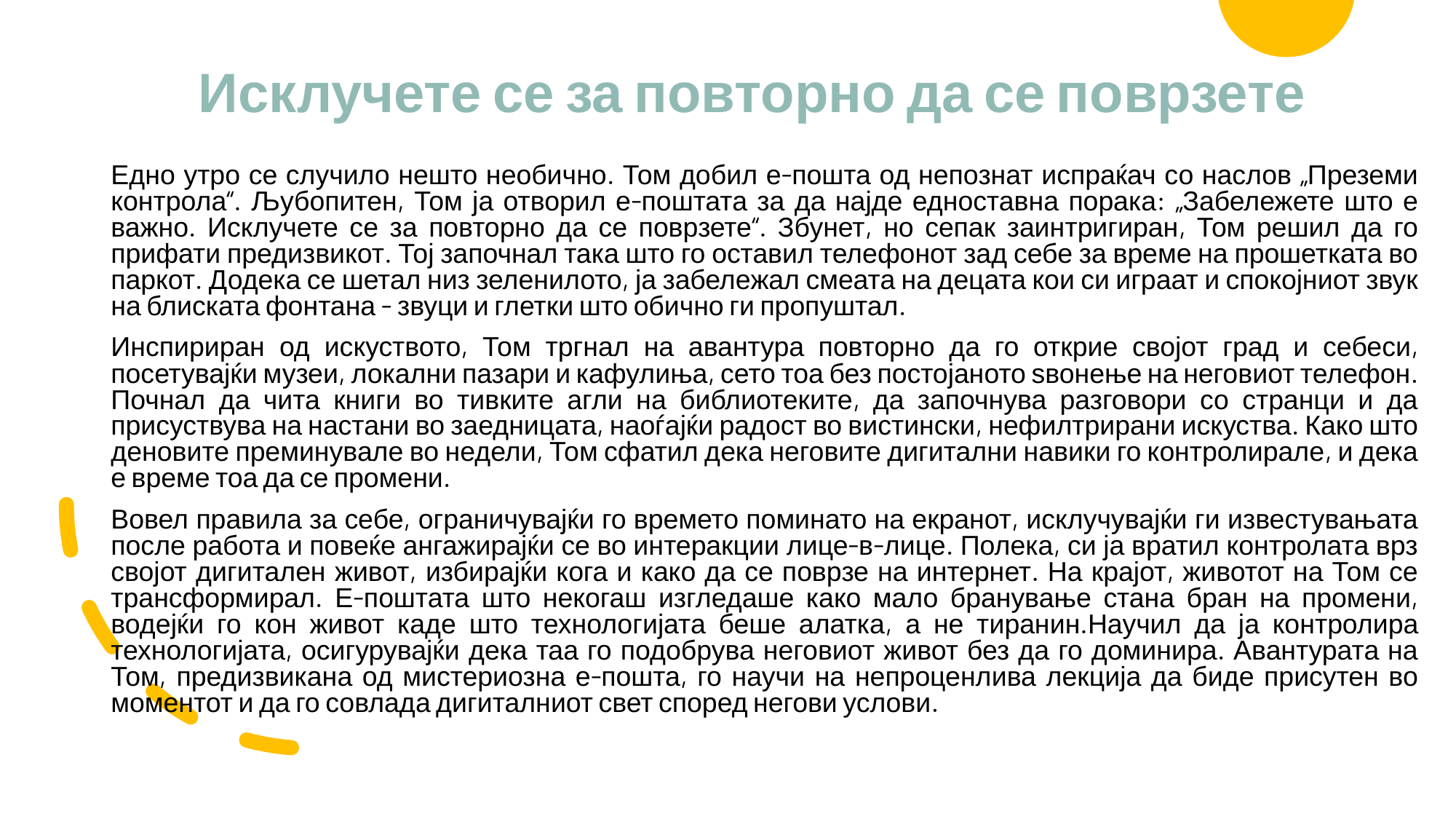

# Исклучете се за повторно да се поврзете
Едно утро се случило нешто необично. Том добил е-пошта од непознат испраќач со наслов „Преземи контрола“. Љубопитен, Том ја отворил е-поштата за да најде едноставна порака: „Забележете што е важно. Исклучете се за повторно да се поврзете“. Збунет, но сепак заинтригиран, Том решил да го прифати предизвикот. Тој започнал така што го оставил телефонот зад себе за време на прошетката во паркот. Додека се шетал низ зеленилото, ја забележал смеата на децата кои си играат и спокојниот звук на блиската фонтана - звуци и глетки што обично ги пропуштал.
Инспириран од искуството, Том тргнал на авантура повторно да го открие својот град и себеси, посетувајќи музеи, локални пазари и кафулиња, сето тоа без постојаното ѕвонење на неговиот телефон. Почнал да чита книги во тивките агли на библиотеките, да започнува разговори со странци и да присуствува на настани во заедницата, наоѓајќи радост во вистински, нефилтрирани искуства. Како што деновите преминувале во недели, Том сфатил дека неговите дигитални навики го контролирале, и дека е време тоа да се промени.
Вовел правила за себе, ограничувајќи го времето поминато на екранот, исклучувајќи ги известувањата после работа и повеќе ангажирајќи се во интеракции лице-в-лице. Полека, си ја вратил контролата врз својот дигитален живот, избирајќи кога и како да се поврзе на интернет. На крајот, животот на Том се трансформирал. Е-поштата што некогаш изгледаше како мало бранување стана бран на промени, водејќи го кон живот каде што технологијата беше алатка, а не тиранин.Научил да ја контролира технологијата, осигурувајќи дека таа го подобрува неговиот живот без да го доминира. Авантурата на Том, предизвикана од мистериозна е-пошта, го научи на непроценлива лекција да биде присутен во моментот и да го совлада дигиталниот свет според негови услови.